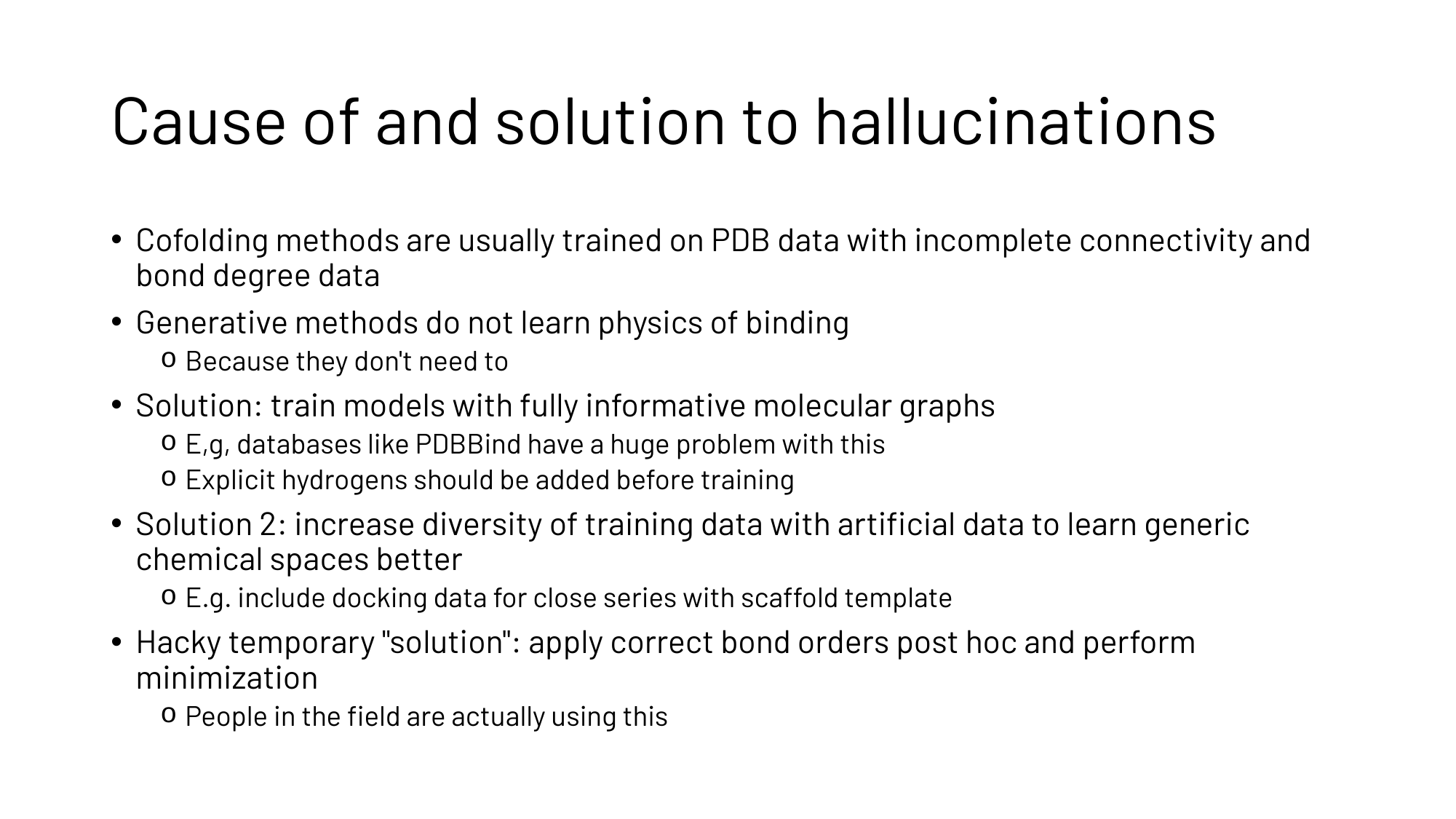

# Cause of and solution to hallucinations
Cofolding methods are usually trained on PDB data with incomplete connectivity and bond degree data
Generative methods do not learn physics of binding
Because they don't need to
Solution: train models with fully informative molecular graphs
E,g, databases like PDBBind have a huge problem with this
Explicit hydrogens should be added before training
Solution 2: increase diversity of training data with artificial data to learn generic chemical spaces better
E.g. include docking data for close series with scaffold template
Hacky temporary "solution": apply correct bond orders post hoc and perform minimization
People in the field are actually using this